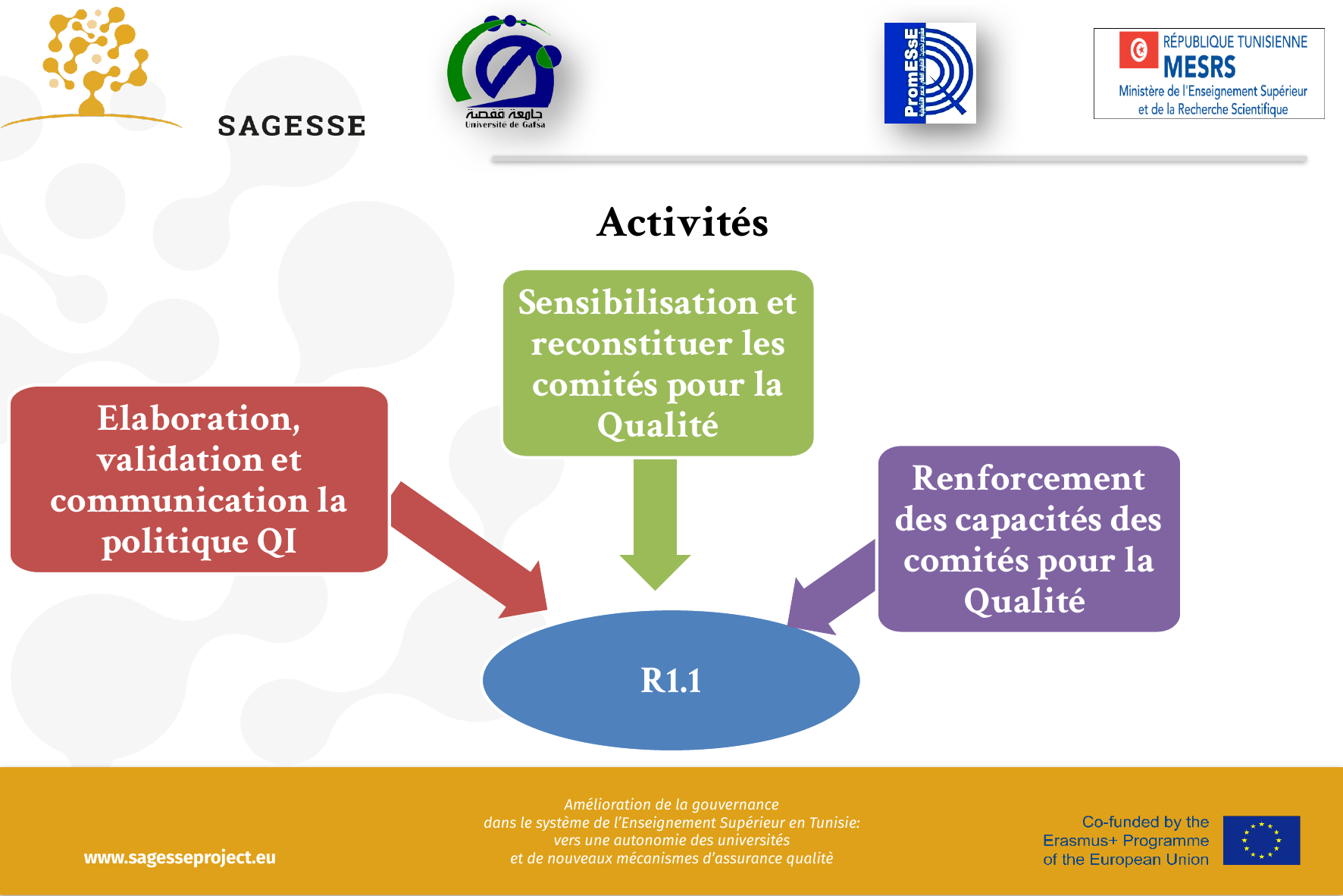

Activités
Sensibilisation et reconstituer les comités pour la Qualité

Elaboration, validation et communication la politique QI

Renforcement des capacités des comités pour la Qualité

R1.1